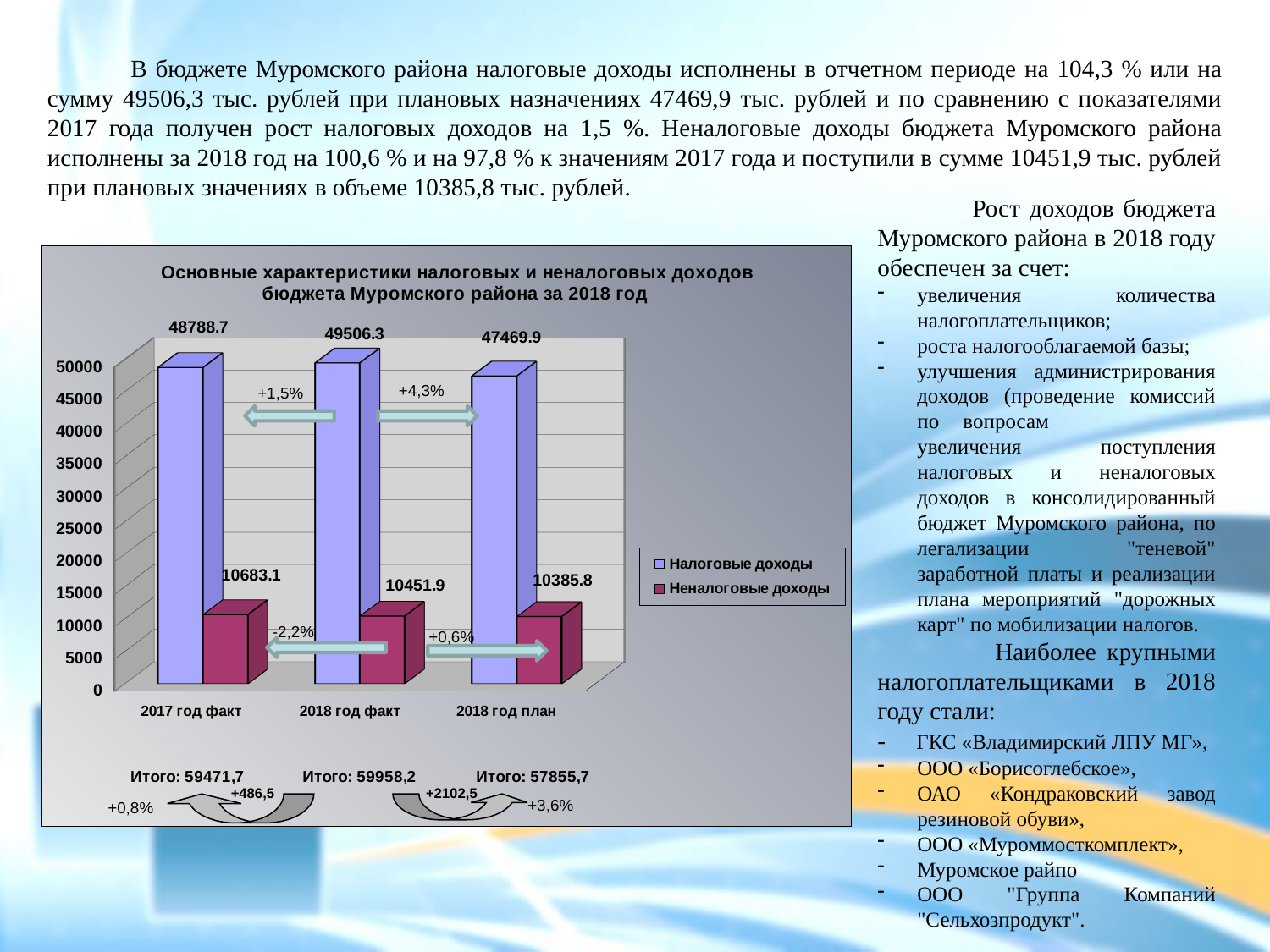

В бюджете Муромского района налоговые доходы исполнены в отчетном периоде на 104,3 % или на сумму 49506,3 тыс. рублей при плановых назначениях 47469,9 тыс. рублей и по сравнению с показателями 2017 года получен рост налоговых доходов на 1,5 %. Неналоговые доходы бюджета Муромского района исполнены за 2018 год на 100,6 % и на 97,8 % к значениям 2017 года и поступили в сумме 10451,9 тыс. рублей при плановых значениях в объеме 10385,8 тыс. рублей.
          Рост доходов бюджета Муромского района в 2018 году обеспечен за счет:
увеличения количества налогоплательщиков;
роста налогооблагаемой базы;
улучшения администрирования доходов (проведение комиссий по  вопросам               увеличения поступления налоговых и неналоговых доходов в консолидированный бюджет Муромского района, по легализации "теневой" заработной платы и реализации плана мероприятий "дорожных карт" по мобилизации налогов.
           Наиболее крупными налогоплательщиками в 2018 году стали:
-     ГКС «Владимирский ЛПУ МГ»,
ООО «Борисоглебское»,
ОАО «Кондраковский завод резиновой обуви»,
ООО «Муроммосткомплект»,
Муромское райпо
ООО "Группа Компаний "Сельхозпродукт".

[unsupported chart]

+4,3%
+1,5%

-2,2%
+0,6%

+3,6%
+0,8%